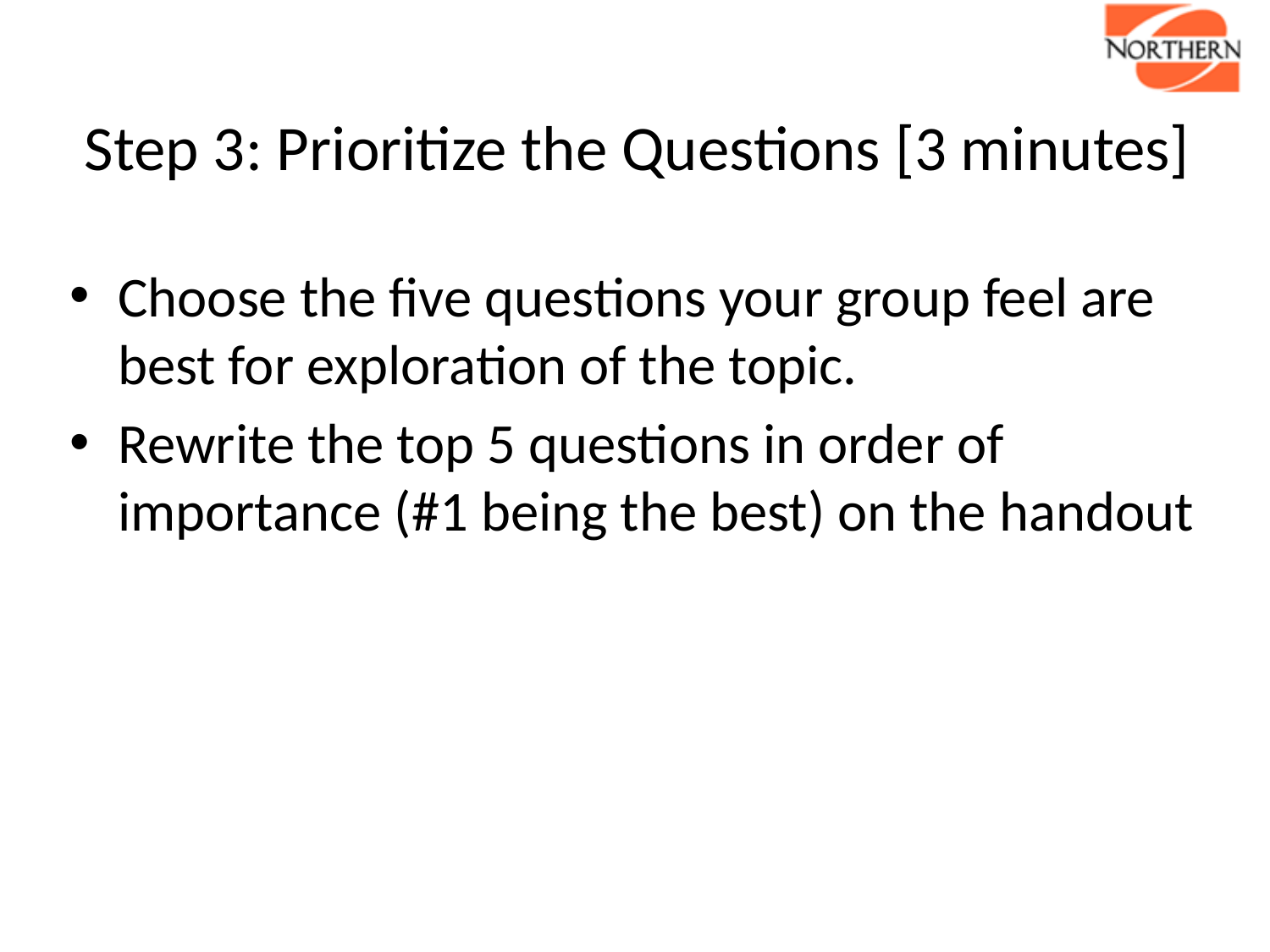

# Step 3: Prioritize the Questions [3 minutes]
Choose the five questions your group feel are best for exploration of the topic.
Rewrite the top 5 questions in order of importance (#1 being the best) on the handout